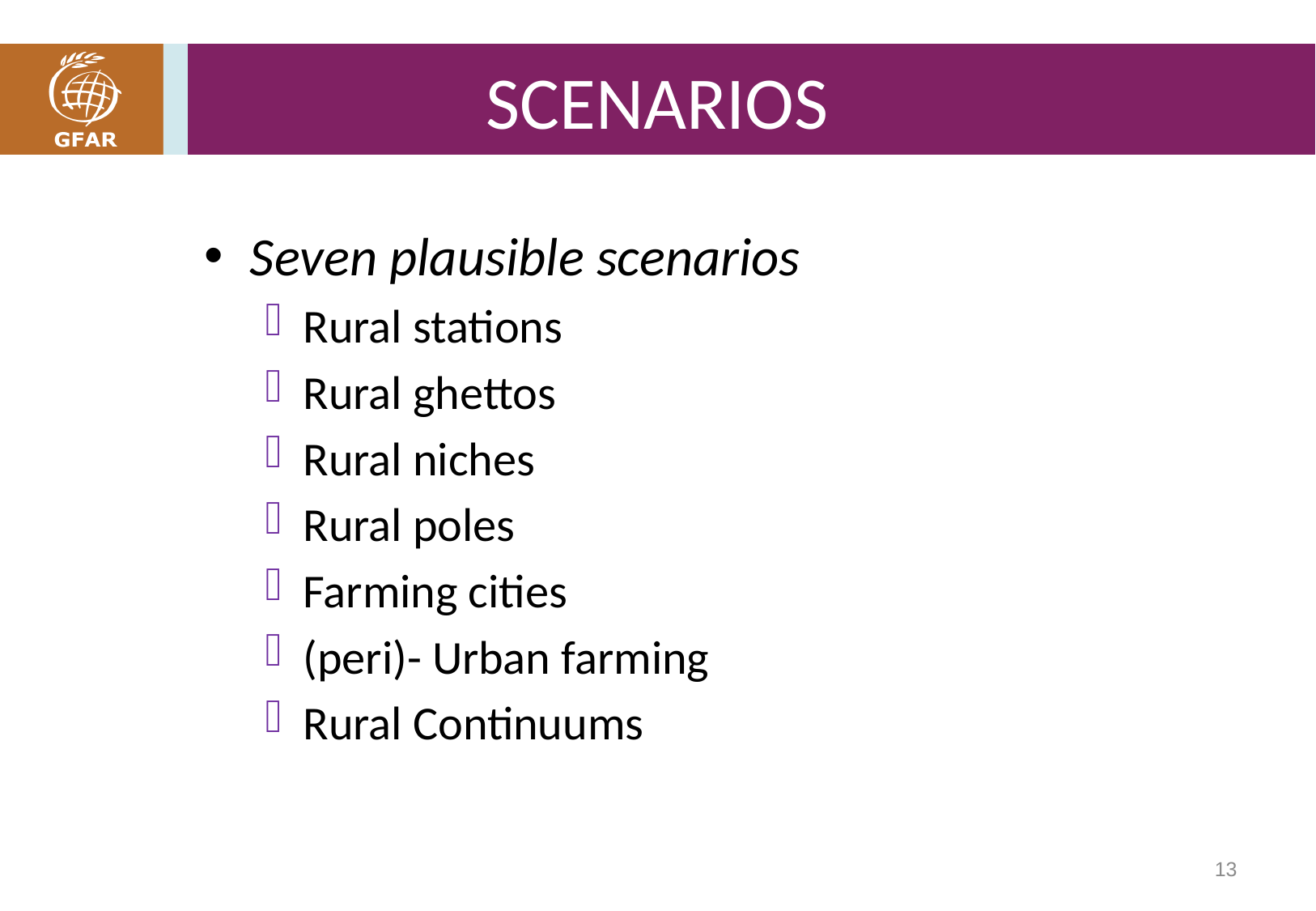

# SCENARIOS
Seven plausible scenarios
Rural stations
Rural ghettos
Rural niches
Rural poles
Farming cities
(peri)- Urban farming
Rural Continuums

13